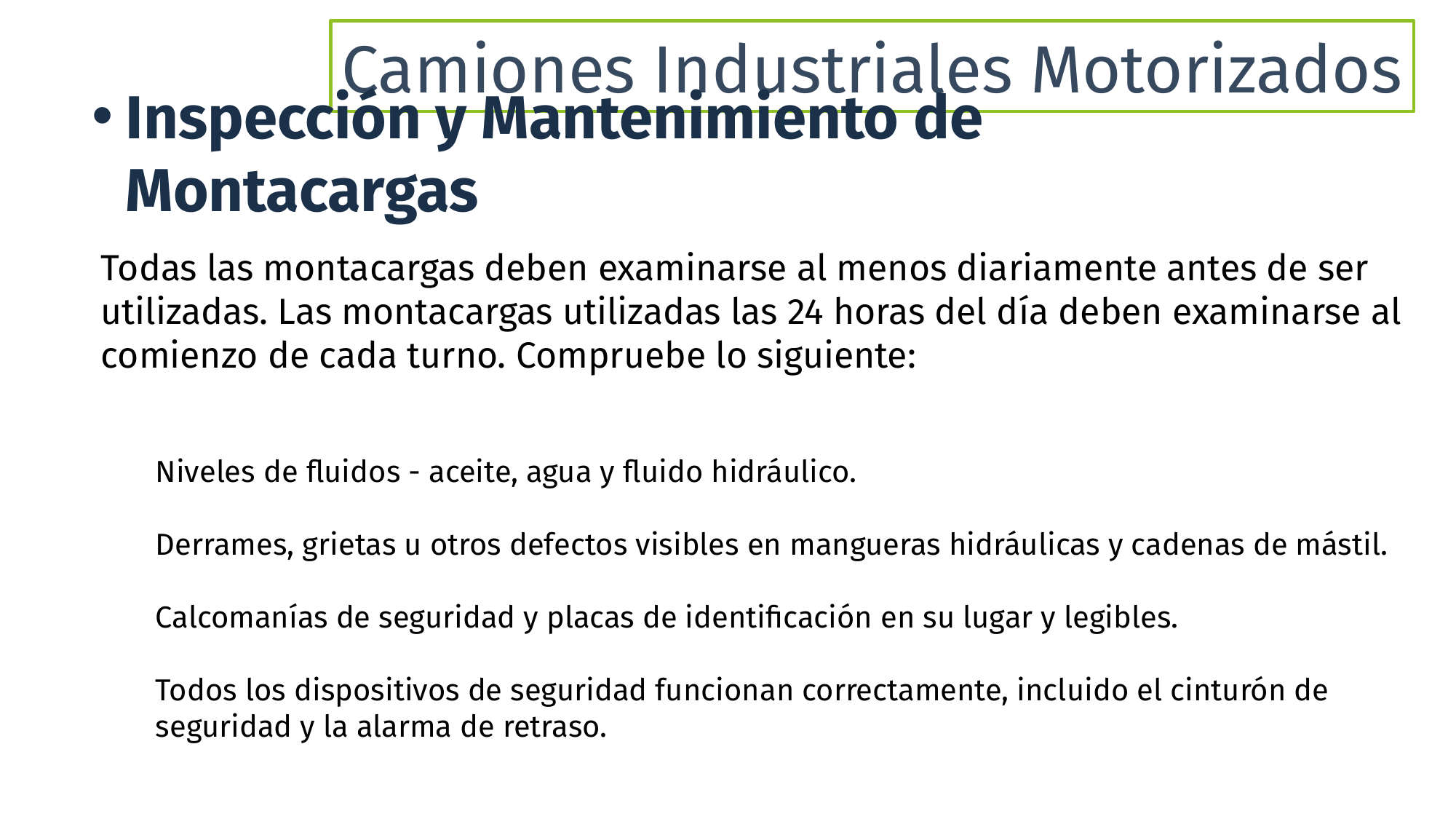

Camiones Industriales Motorizados
# Inspección y Mantenimiento de Montacargas

Todas las montacargas deben examinarse al menos diariamente antes de ser utilizadas. Las montacargas utilizadas las 24 horas del día deben examinarse al comienzo de cada turno. Compruebe lo siguiente:

Niveles de fluidos - aceite, agua y fluido hidráulico.

Derrames, grietas u otros defectos visibles en mangueras hidráulicas y cadenas de mástil.

Calcomanías de seguridad y placas de identificación en su lugar y legibles.

Todos los dispositivos de seguridad funcionan correctamente, incluido el cinturón de seguridad y la alarma de retraso.